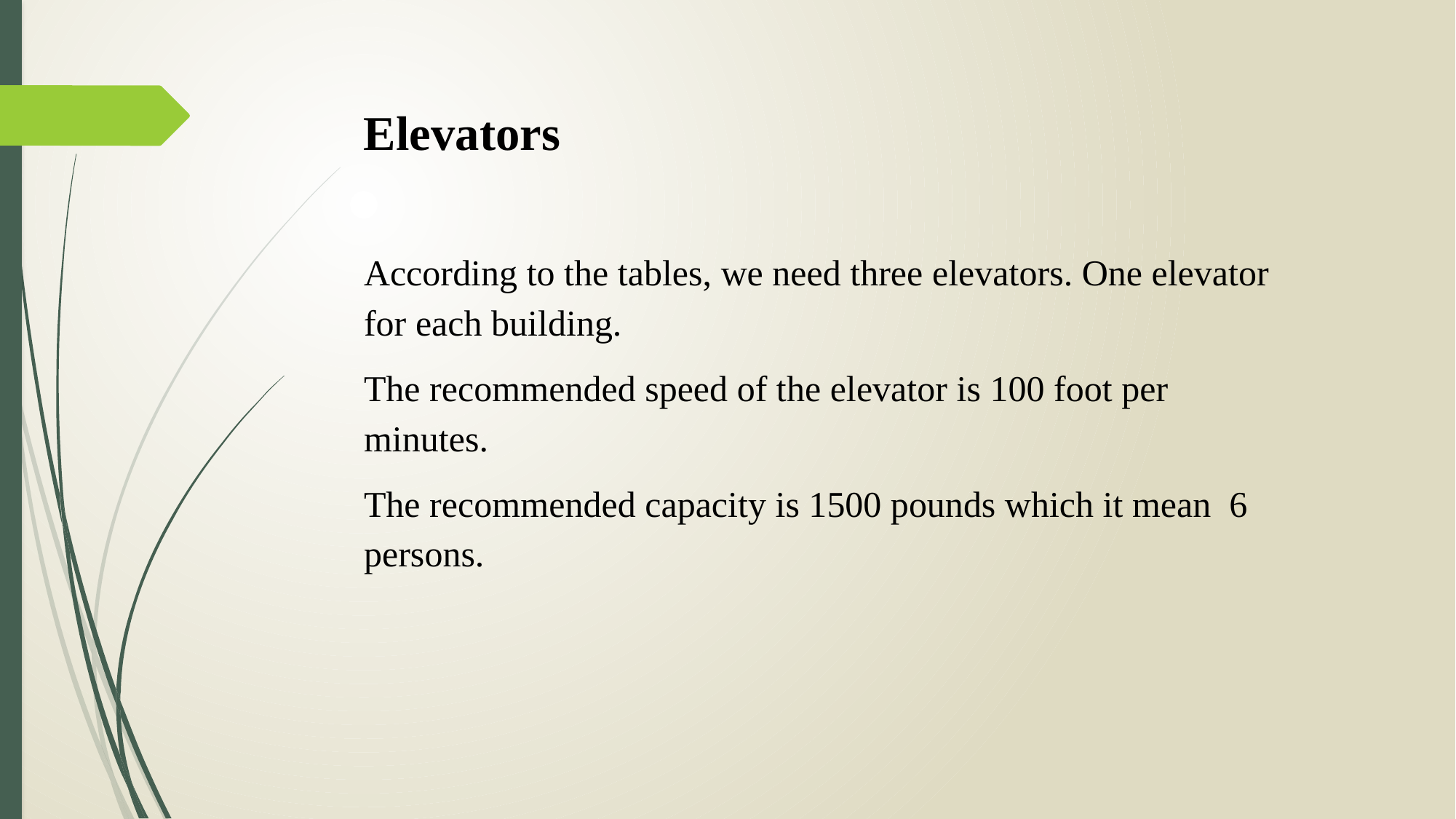

Elevators
According to the tables, we need three elevators. One elevator for each building.
The recommended speed of the elevator is 100 foot per minutes.
The recommended capacity is 1500 pounds which it mean  6 persons.